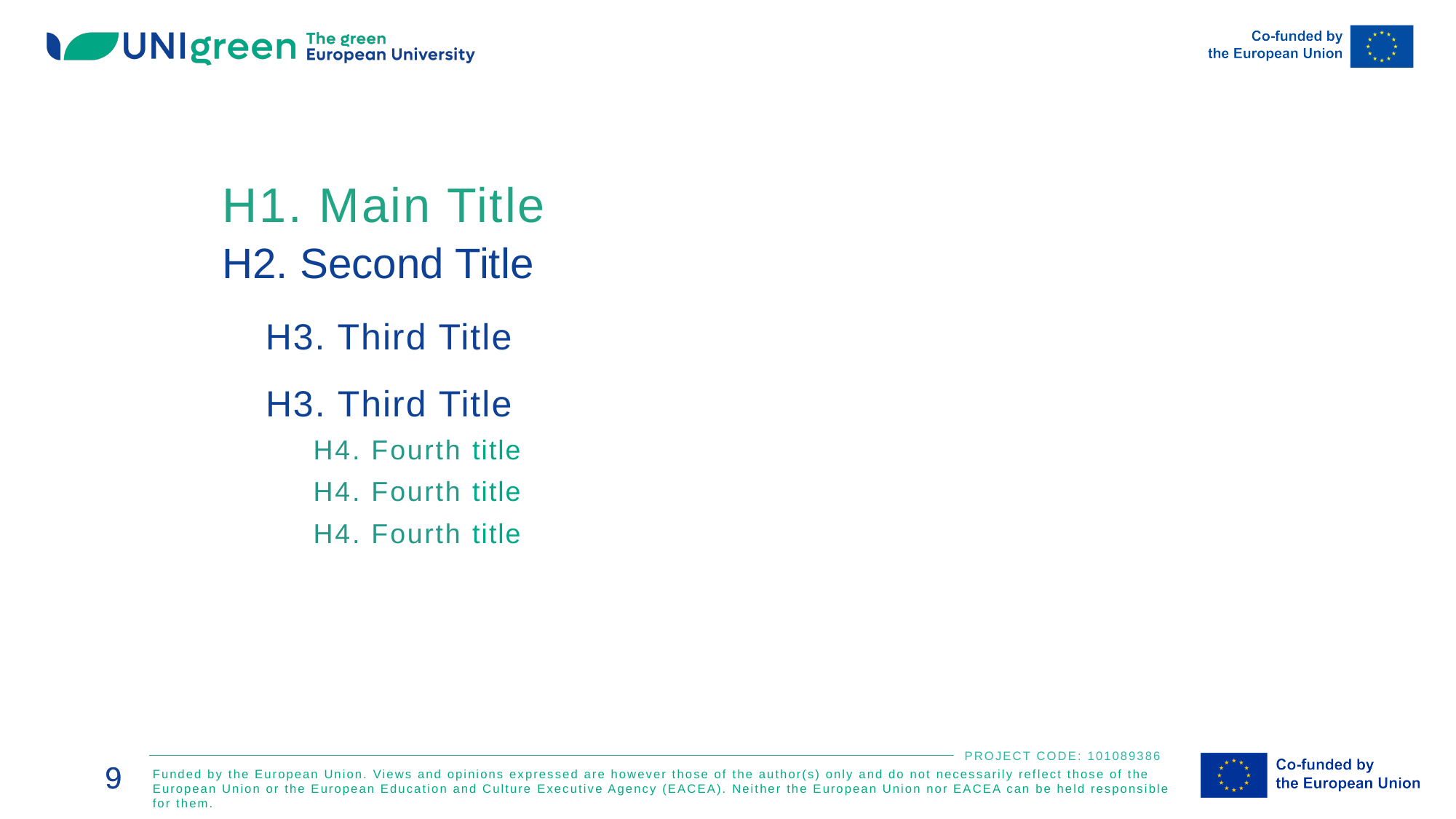

H1. Main Title
H2. Second Title
H3. Third Title
H3. Third Title
H4. Fourth title
H4. Fourth title
H4. Fourth title